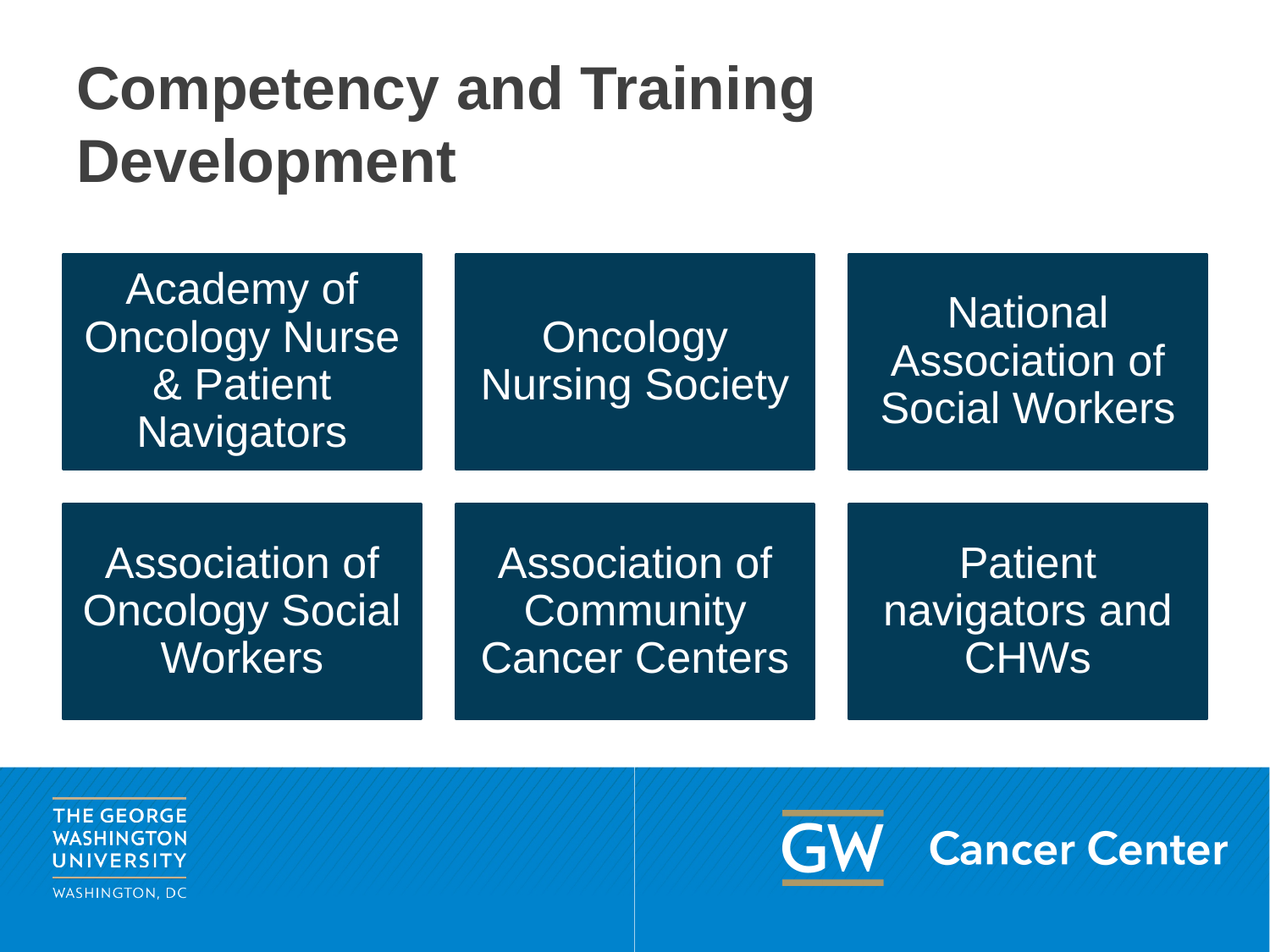

# Competency and Training Development
Academy of Oncology Nurse & Patient Navigators
Oncology Nursing Society
National Association of Social Workers
Association of Oncology Social Workers
Association of Community Cancer Centers
Patient navigators and CHWs